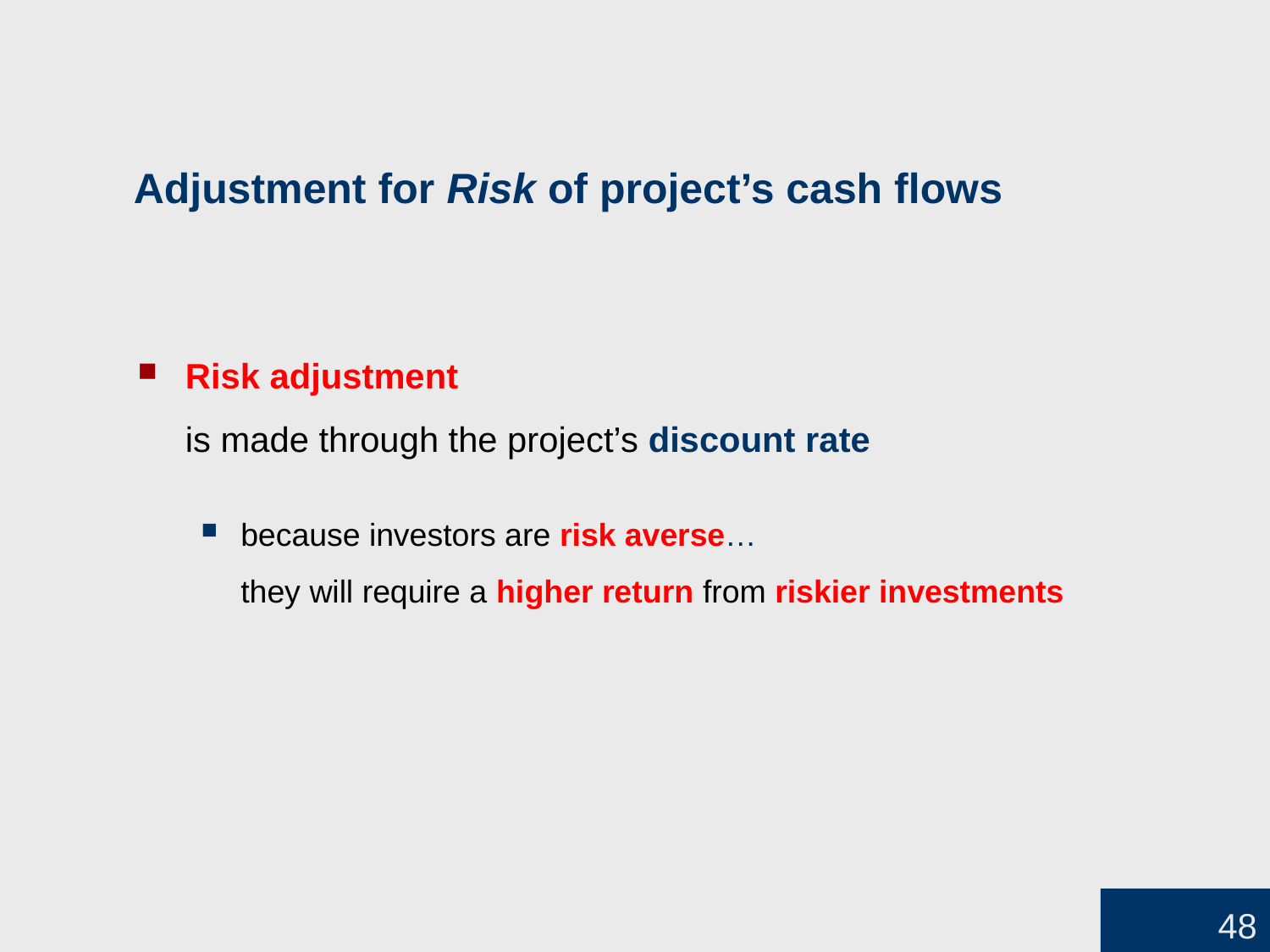

# Adjustment for Risk of project’s cash flows
Risk adjustment
is made through the project’s discount rate

because investors are risk averse…
they will require a higher return from riskier investments

48